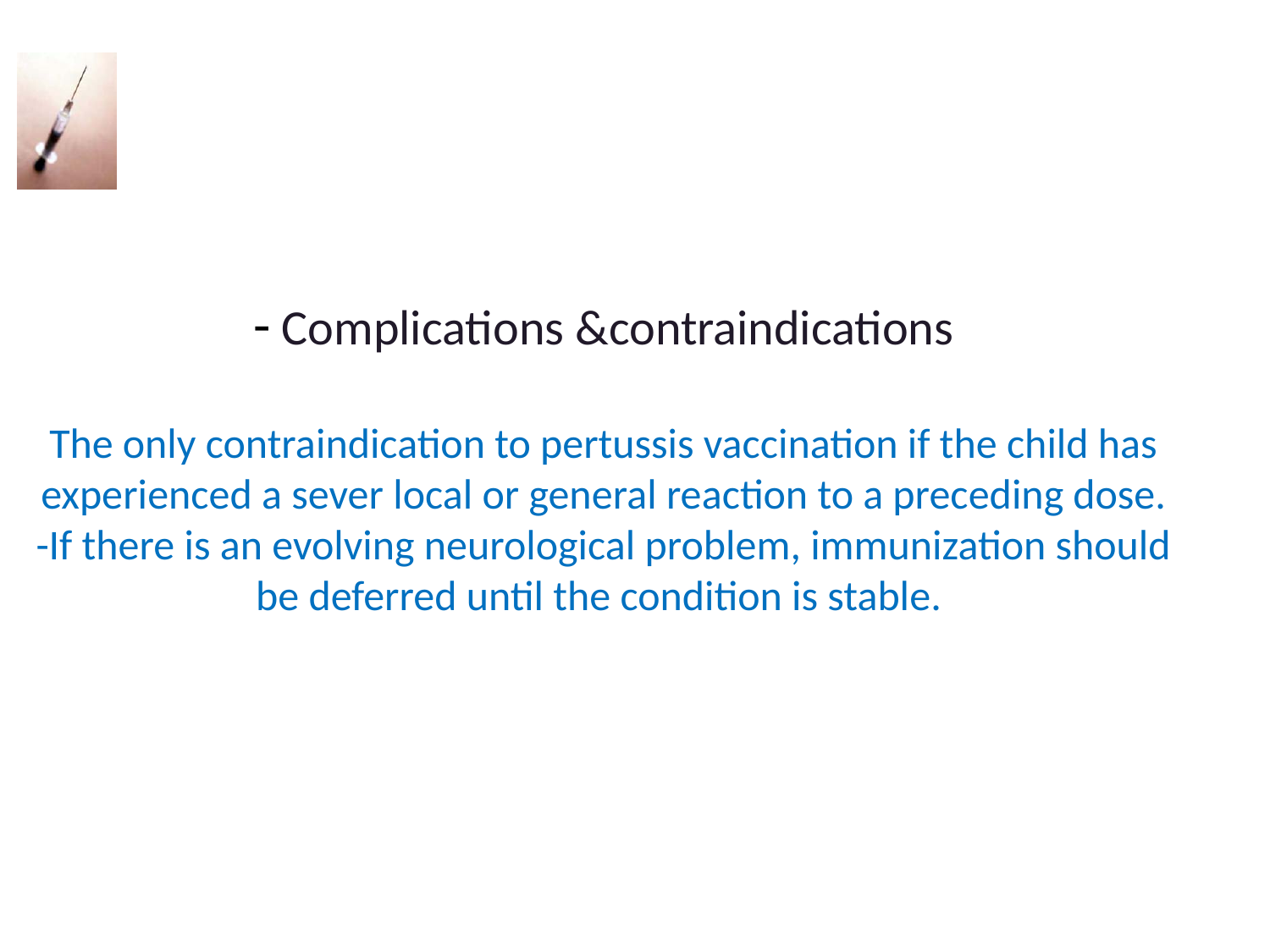

# - Complications &contraindications The only contraindication to pertussis vaccination if the child has experienced a sever local or general reaction to a preceding dose. -If there is an evolving neurological problem, immunization should be deferred until the condition is stable.